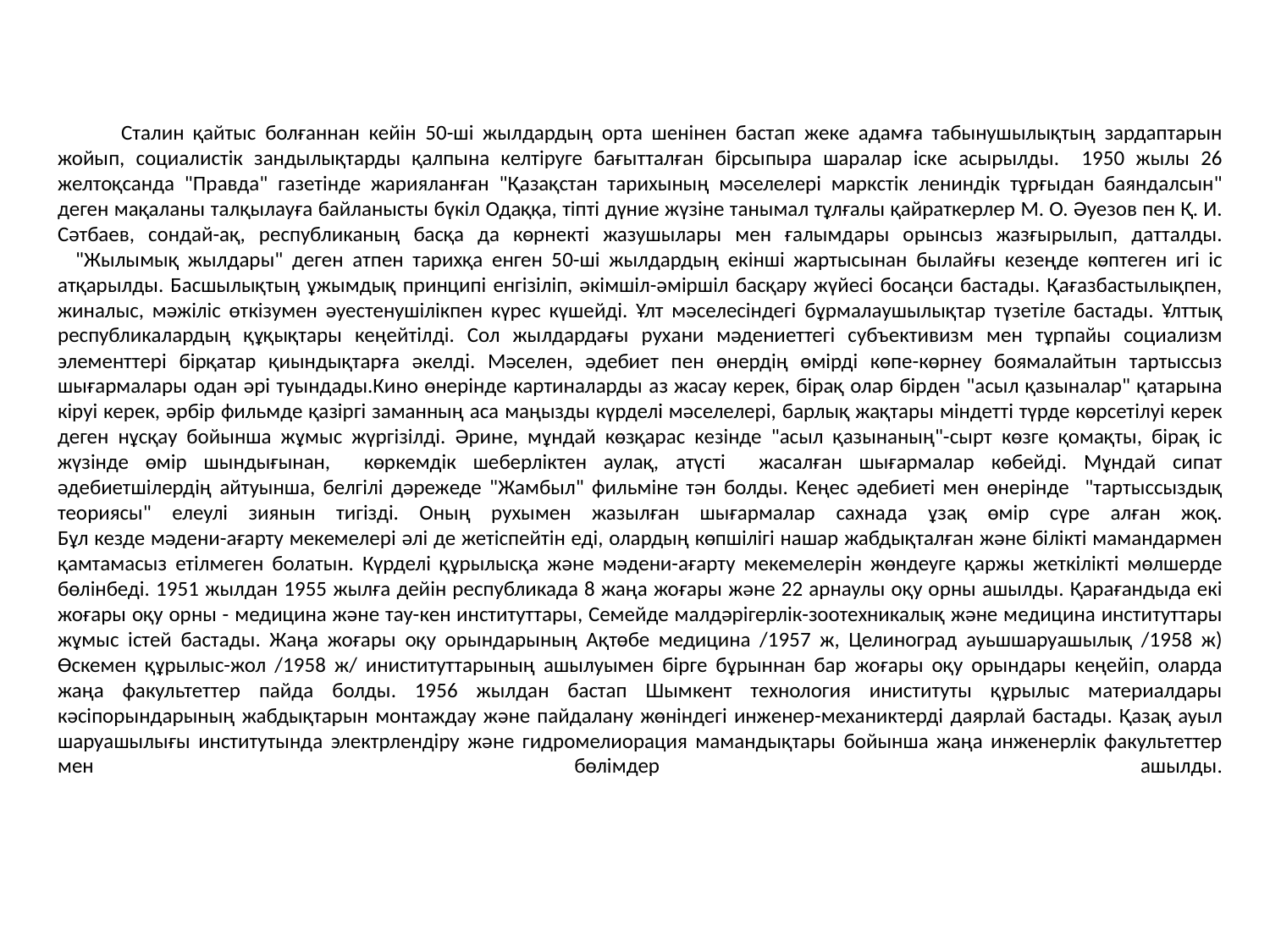

# Сталин қайтыс болғаннан кейiн 50-шi жылдардың орта шенiнен бастап жеке адамға табынушылықтың зардаптарын жойып, социалистiк зандылықтарды қалпына келтiруге бағытталған бiрсыпыра шаралар iскe асырылды.  1950 жылы 26 желтоқсанда "Правда" газетiнде жарияланған "Қазақстан тарихының мәселелерi мapкcтiк ­лениндiк тұрғыдан баяндалсын" деген мақаланы талқылауға байланысты бүкiл Одаққа, тiптi дүние жүзiне танымал тұлғалы қайраткерлер М. О. Әуезов пен Қ. И. Сәтбаев, сондай-ақ, республиканың басқа да көрнекті жазушылары мен ғалымдары орынсыз жазғырылып, датталды. "Жылымық жылдары" деген атпен тарихқа енген 50-шi жылдардың екiншi жартысынан былайғы кезеңде көптеген игi ic атқарылды. Басшылықтың ұжымдық принципi енгiзiлiп, әкiмшiл-әмiршiл басқару жүйесi босаңси бастады. Қағазбастылықпен, жиналыс, мәжiлiс өткiзумен әуестенушiлiкпен күрес күшейдi. Ұлт мәселесiндегi бұрмалаушылықтар түзетiле бастады. Ұлттық республикалардың құқықтары кеңейтiлдi. Сол жылдардағы рухани мәдениеттегi субъективизм мен тұрпайы социализм элементтері бiрқатар қиындықтарға әкелдi. Мәселен, әдебиет пен өнердің өмірді көпе-көрнеу боямалайтын тартыссыз шығармалары одан әрі туындады.Кино өнерiнде картиналарды аз жасау керек, бiрақ олар бipден "асыл қазыналар" қатарына кipyi керек, әрбiр фильмде қазiргi заманның аса маңызды күрделi мәселелерi, барлық жақтары мiндеттi түрде көрсетiлуi керек деген нұсқау бойынша жұмыс жүргiзiлдi. Әрине, мұндай көзқарас кезiнде "асыл қазынаның"-сырт көзге қомақты, бiрақ ic жүзiнде өмір шындығынан,  көркемдiк шеберлiктен аулақ, атүсті  жасалған шығармалар көбейдi. Мұндай сипат әдебиетшiлердiң айтуынша, белгiлi дәрежеде "Жамбыл" фильмiне тән болды. Кеңес әдебиетi мен өнерінде  "тартыссыздық теориясы" елеулi зиянын тигiздi. Оның рухымен жазылған шығармалар сахнада ұзақ өмip сүре алған жоқ. Бұл кезде мәдени-ағарту мекемелерi әлi де жетiспейтiн едi, олардың көпшiлiгi нашар жабдықталған және бiлiктi мамандармен қамтамасыз етiлмеген болатын. Күрделi құрылысқа және мәдени-ағарту мекемелерiн жөндеуге қаржы жеткiлiктi мөлшерде бөлiнбедi. 1951 жылдан 1955 жылға дейiн республикада 8 жаңа жоғары және 22 арнаулы оқу орны ашылды. Қарағандыда eкi жоғары оқу орны - медицина және тау-кен институттары, Семейде малдәрiгерлiк-зоотехникалық және медицина инсти­туттары жұмыс icтей бастады. Жаңа жоғары оқу орын­дарының Ақтөбе медицина /1957 ж, Целиноград ауьшшаруашылық /1958 ж) Өскемен құрылыс-жол /1958 ж/ иниституттарының ашылуымен бiрге бұрыннан бар жоғары оқу орындары кеңейiп, оларда жаңа факультеттер пайда болды. 1956 жылдан бастап Шымкент технология иниституты құрылыс материалдары кәсiпорындарының жабдықтарын монтаждау және пайдалану жөнiндегi инженер-механиктердi даярлай бастады. Қазақ ауыл шаруашылығы институтында электрлендiру және гидромелиорация мамандықтары бойын­ша жаңа инженерлiк факультеттер мен бөлiмдер ашылды.